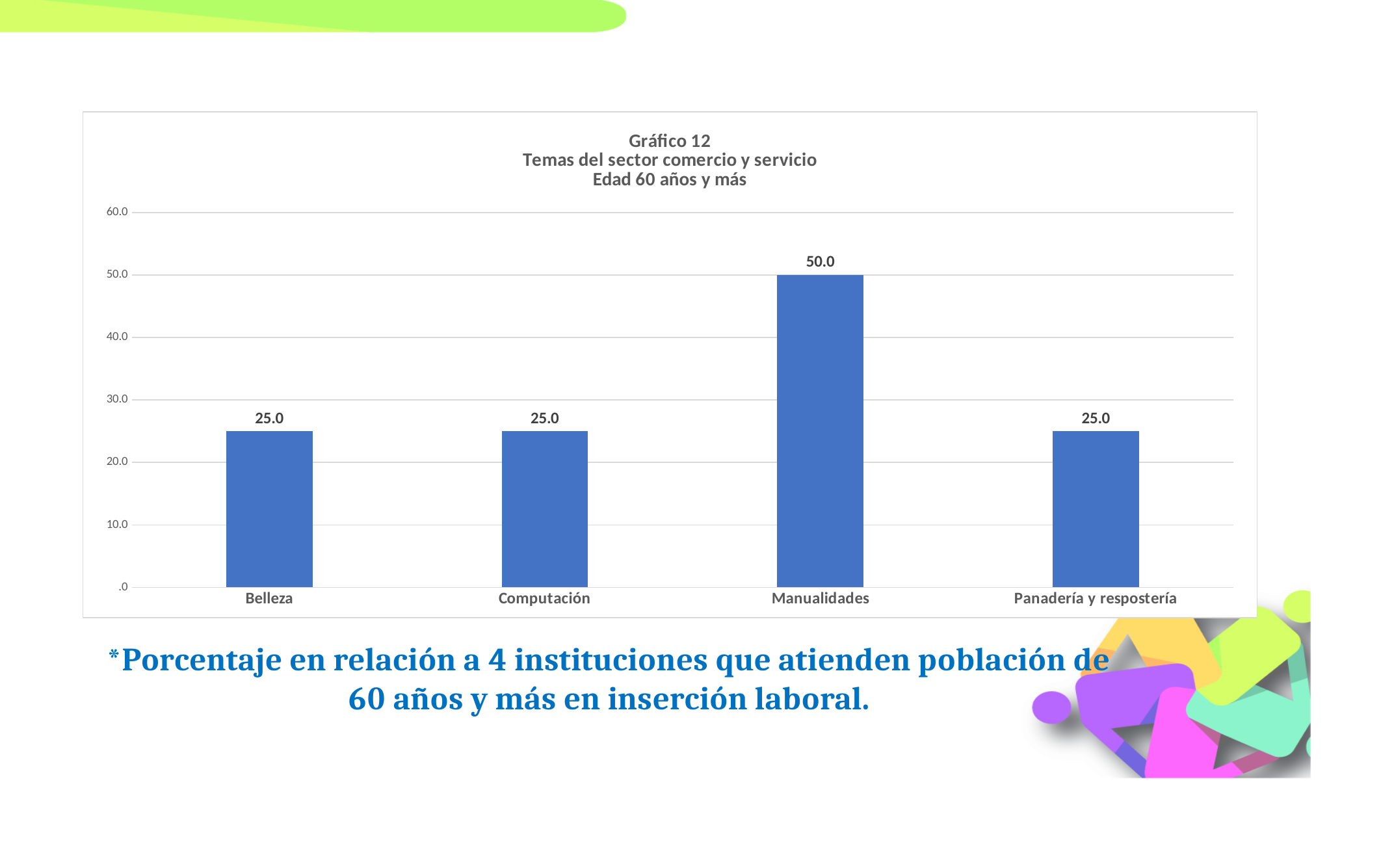

### Chart: Gráfico 12
Temas del sector comercio y servicio
Edad 60 años y más

| Category |  |
|---|---|
| Belleza | 25.0 |
| Computación | 25.0 |
| Manualidades | 50.0 |
| Panadería y respostería | 25.0 |
*Porcentaje en relación a 4 instituciones que atienden población de 60 años y más en inserción laboral.